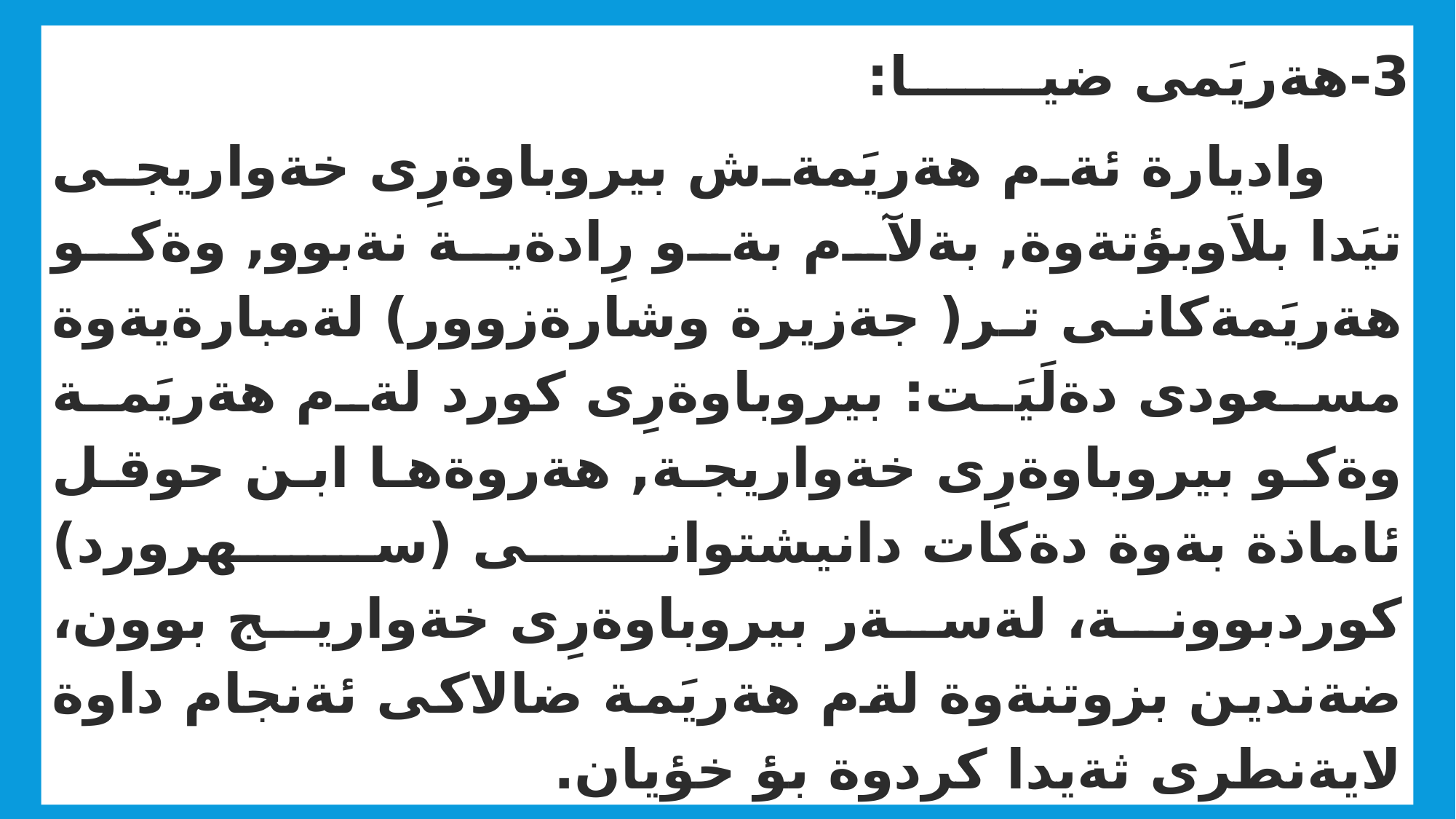

3-هةريَمى ضيـــــــا:
    واديارة ئةم هةريَمةش بيروباوةرِى خةواريجى تيَدا بلاَوبؤتةوة, بةلآم بةو رِادةية نةبوو, وةكو هةريَمةكانى تر( جةزيرة وشارةزوور) لةمبارةيةوة مسعودى دةلَيَت: بيروباوةرِى كورد لةم هةريَمة وةكو بيروباوةرِى خةواريجة, هةروةها ابن حوقل ئاماذة بةوة دةكات دانيشتوانى (سهرورد) كوردبوونة، لةسةر بيروباوةرِى خةواريج بوون، ضةندين بزوتنةوة لةم هةريَمة ضالاكى ئةنجام داوة لايةنطرى ثةيدا كردوة بؤ خؤيان.